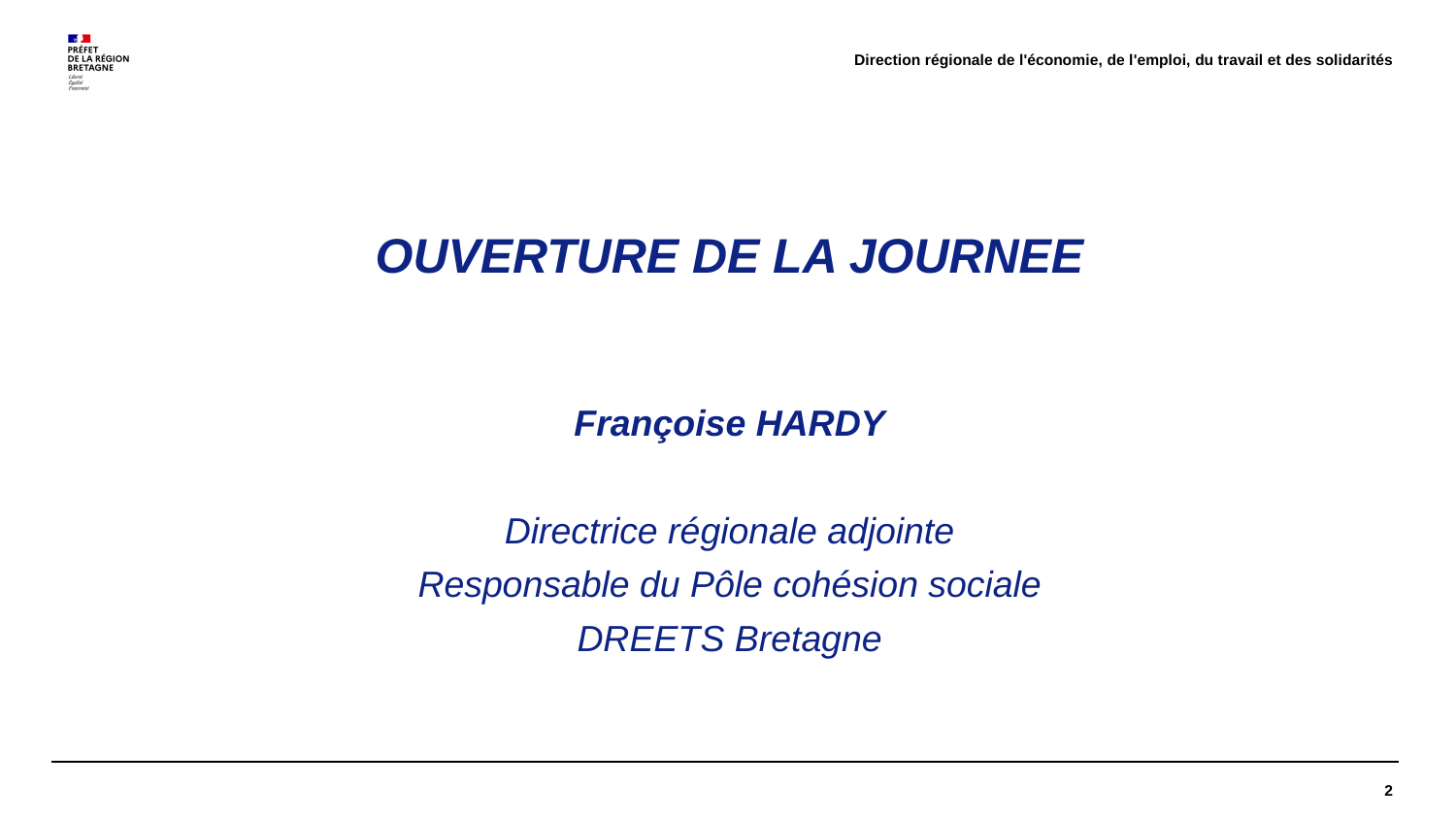

Direction régionale de l'économie, de l'emploi, du travail et des solidarités

OUVERTURE DE LA JOURNEE

Françoise HARDY

Directrice régionale adjointe
Responsable du Pôle cohésion sociale
DREETS Bretagne

2